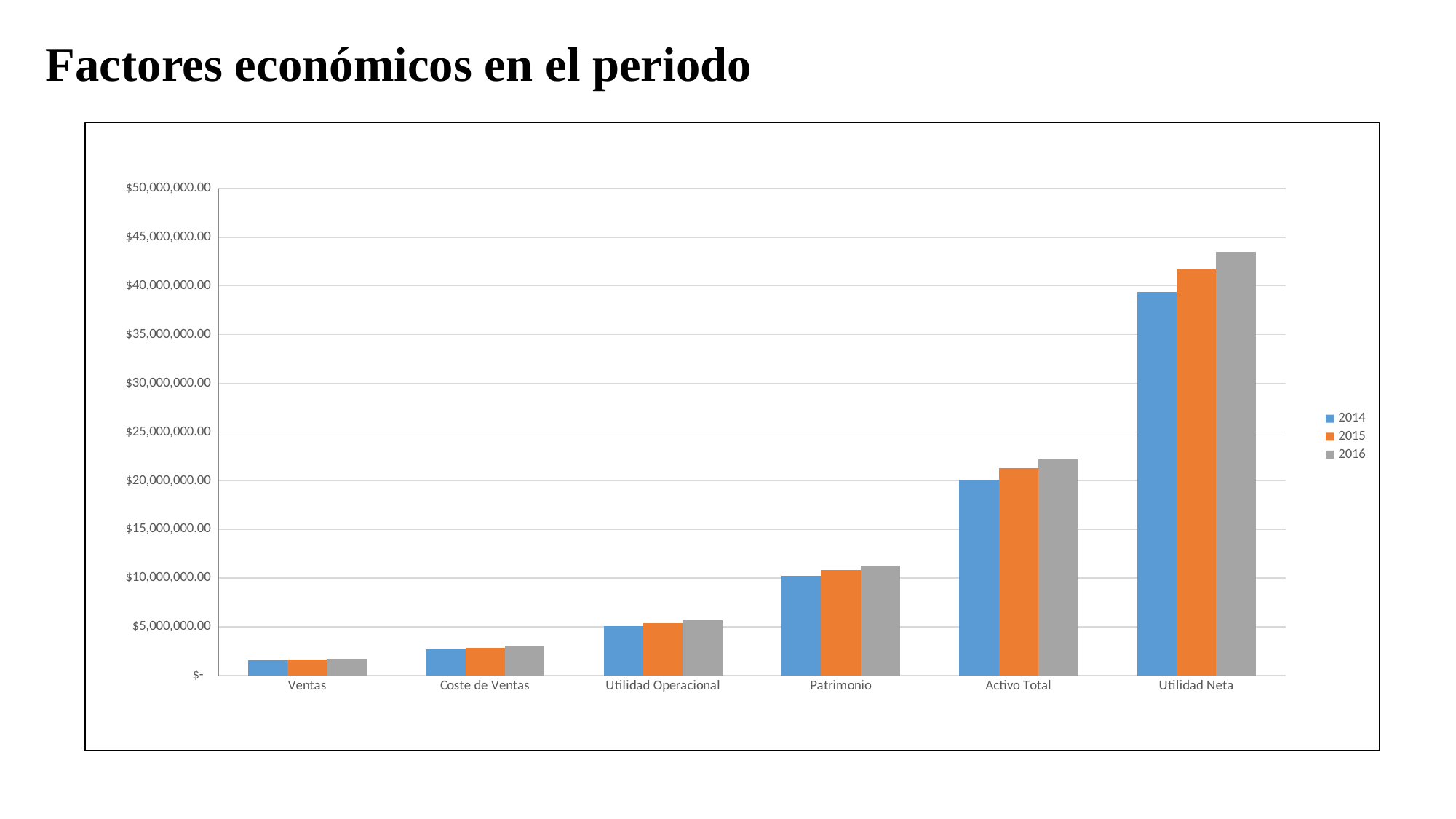

Factores económicos en el periodo

### Chart

| Category | 2014 | 2015 | 2016 |
|---|---|---|---|
| Ventas | 1528180.1 | 1618089.22 | 1684103.08 |
| Coste de Ventas | 2681096.2 | 2832287.7199999997 | 2943114.08 |
| Utilidad Operacional | 5104684.4 | 5403787.6 | 5638824.4 |
| Patrimonio | 10253546.8 | 10830162.76 | 11277920.64 |
| Activo Total | 20105473.700000003 | 21268878.02 | 22175256.28 |
| Utilidad Neta | 39398143.2 | 41670312.480000004 | 43457342.72 |